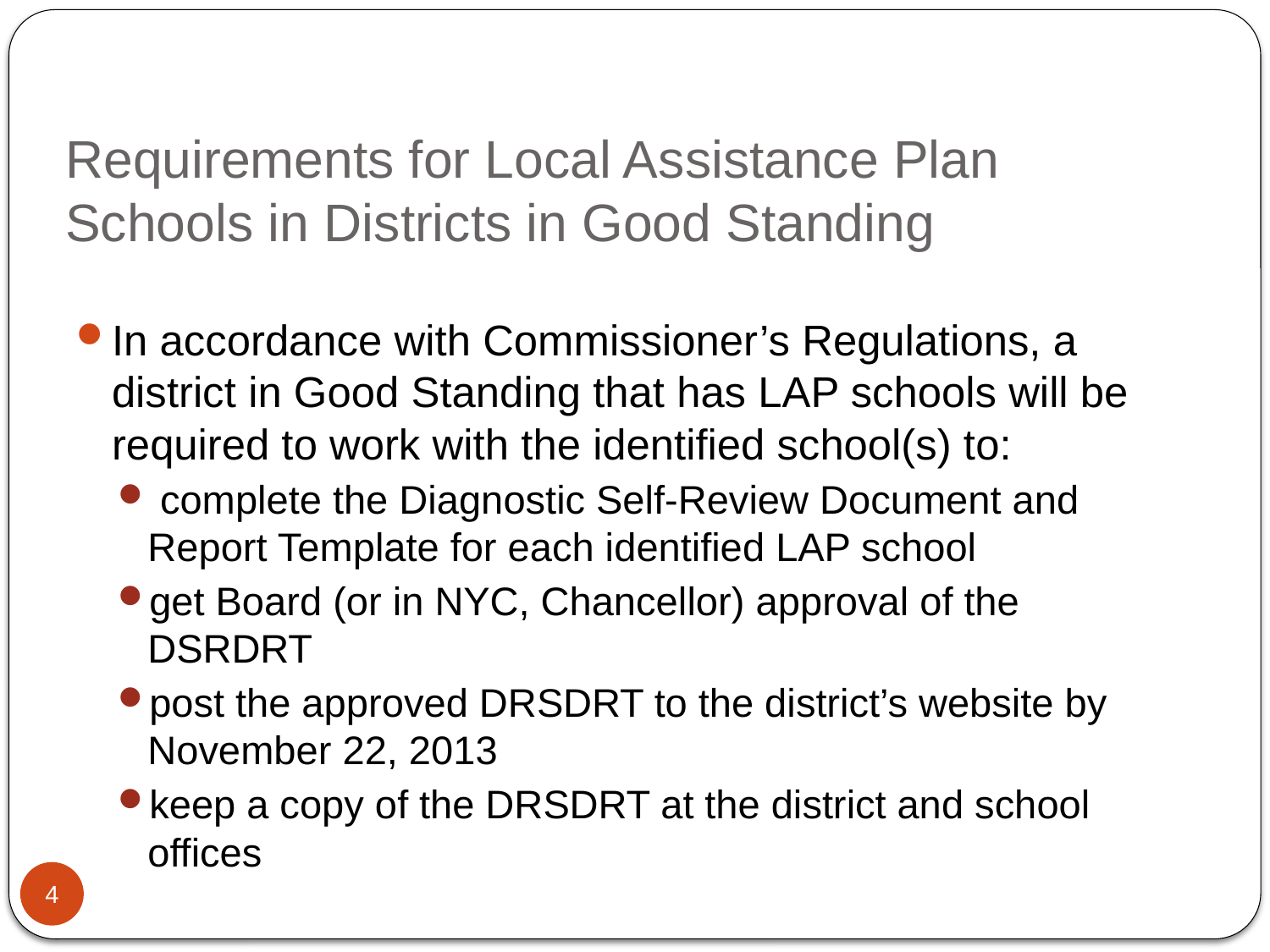

# Requirements for Local Assistance Plan Schools in Districts in Good Standing
In accordance with Commissioner’s Regulations, a district in Good Standing that has LAP schools will be required to work with the identified school(s) to:
 complete the Diagnostic Self-Review Document and Report Template for each identified LAP school
get Board (or in NYC, Chancellor) approval of the DSRDRT
post the approved DRSDRT to the district’s website by November 22, 2013
keep a copy of the DRSDRT at the district and school offices

4